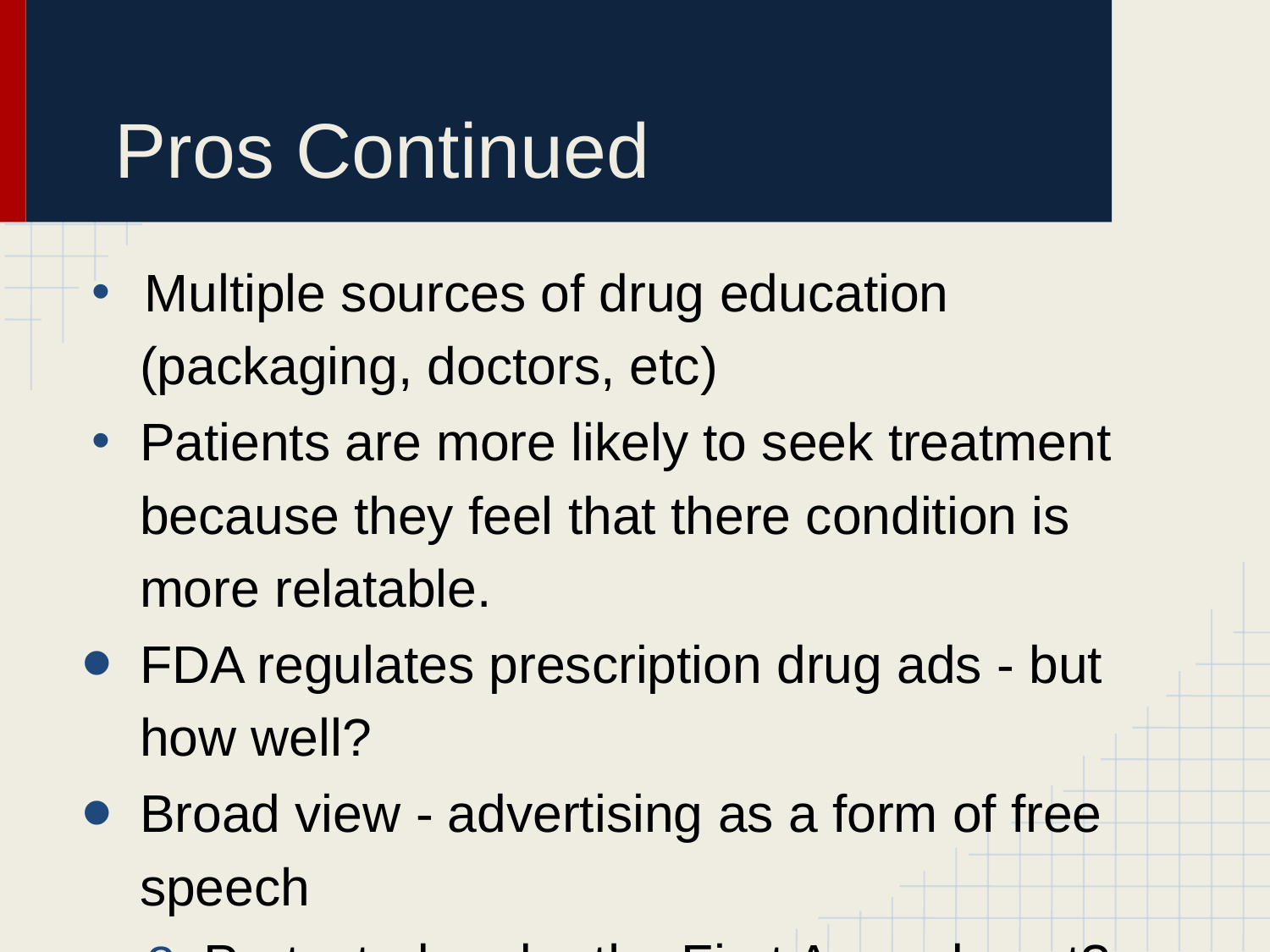

# Pros Continued
 Multiple sources of drug education (packaging, doctors, etc)
Patients are more likely to seek treatment because they feel that there condition is more relatable.
FDA regulates prescription drug ads - but how well?
Broad view - advertising as a form of free speech
Protected under the First Amendment?